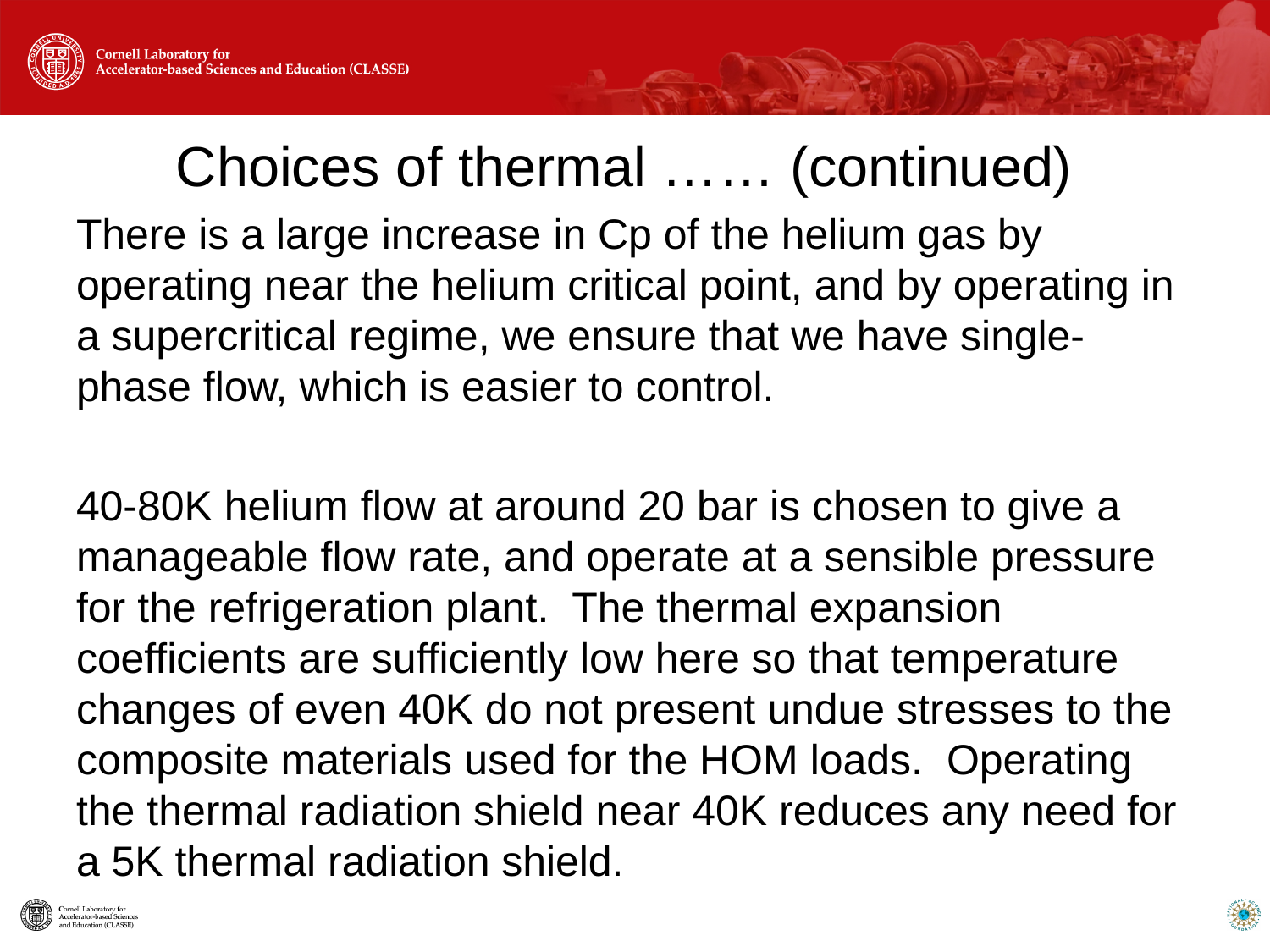

# Choices of thermal …… (continued)
There is a large increase in Cp of the helium gas by operating near the helium critical point, and by operating in a supercritical regime, we ensure that we have single-phase flow, which is easier to control.

40-80K helium flow at around 20 bar is chosen to give a manageable flow rate, and operate at a sensible pressure for the refrigeration plant.  The thermal expansion coefficients are sufficiently low here so that temperature changes of even 40K do not present undue stresses to the composite materials used for the HOM loads.  Operating the thermal radiation shield near 40K reduces any need for a 5K thermal radiation shield.